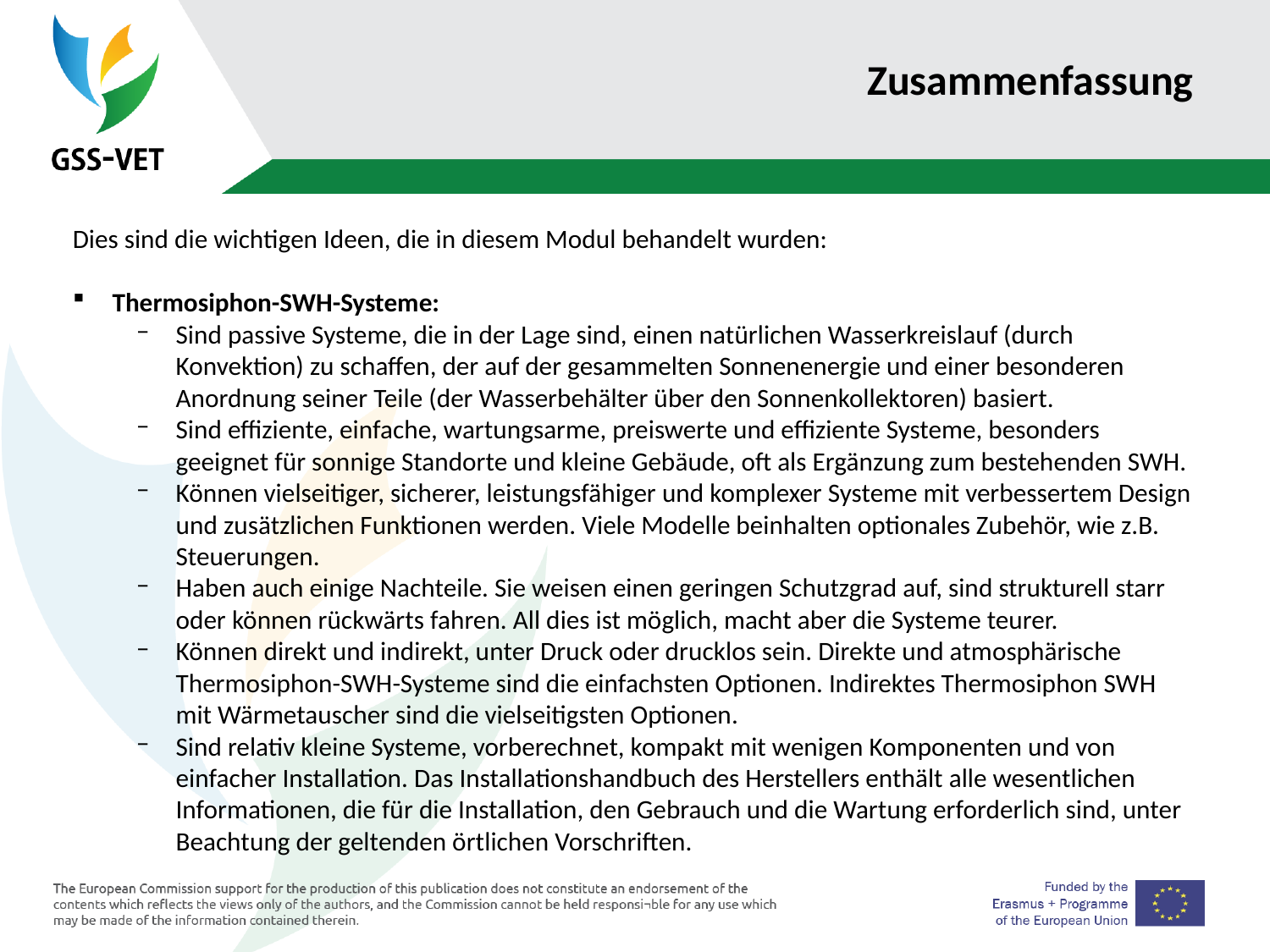

# Zusammenfassung
Dies sind die wichtigen Ideen, die in diesem Modul behandelt wurden:

Thermosiphon-SWH-Systeme:
Sind passive Systeme, die in der Lage sind, einen natürlichen Wasserkreislauf (durch Konvektion) zu schaffen, der auf der gesammelten Sonnenenergie und einer besonderen Anordnung seiner Teile (der Wasserbehälter über den Sonnenkollektoren) basiert.
Sind effiziente, einfache, wartungsarme, preiswerte und effiziente Systeme, besonders geeignet für sonnige Standorte und kleine Gebäude, oft als Ergänzung zum bestehenden SWH.
Können vielseitiger, sicherer, leistungsfähiger und komplexer Systeme mit verbessertem Design und zusätzlichen Funktionen werden. Viele Modelle beinhalten optionales Zubehör, wie z.B. Steuerungen.
Haben auch einige Nachteile. Sie weisen einen geringen Schutzgrad auf, sind strukturell starr oder können rückwärts fahren. All dies ist möglich, macht aber die Systeme teurer.
Können direkt und indirekt, unter Druck oder drucklos sein. Direkte und atmosphärische Thermosiphon-SWH-Systeme sind die einfachsten Optionen. Indirektes Thermosiphon SWH mit Wärmetauscher sind die vielseitigsten Optionen.
Sind relativ kleine Systeme, vorberechnet, kompakt mit wenigen Komponenten und von einfacher Installation. Das Installationshandbuch des Herstellers enthält alle wesentlichen Informationen, die für die Installation, den Gebrauch und die Wartung erforderlich sind, unter Beachtung der geltenden örtlichen Vorschriften.